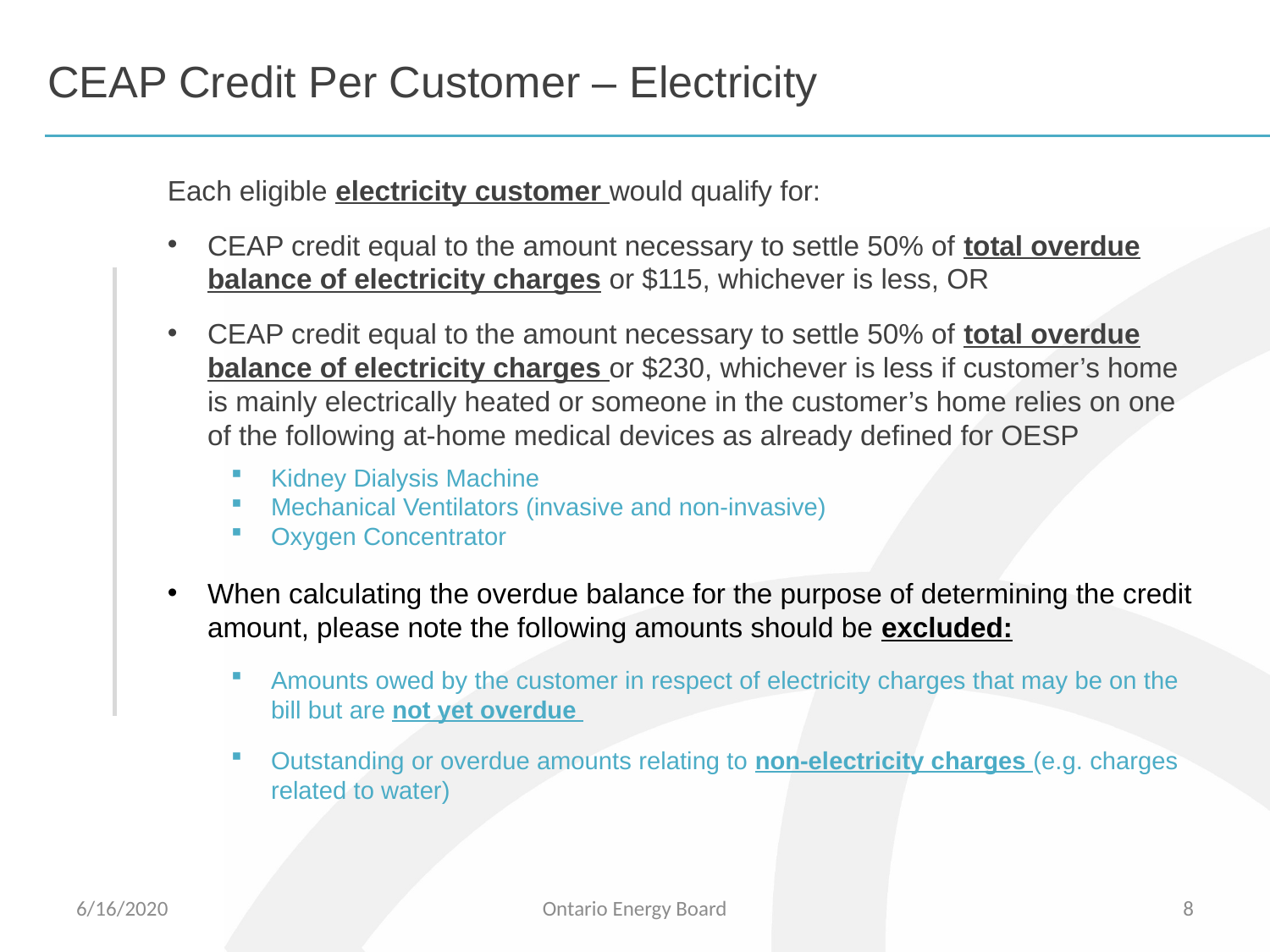

# CEAP Credit Per Customer – Electricity
Each eligible electricity customer would qualify for:
CEAP credit equal to the amount necessary to settle 50% of total overdue balance of electricity charges or $115, whichever is less, OR
CEAP credit equal to the amount necessary to settle 50% of total overdue balance of electricity charges or $230, whichever is less if customer’s home is mainly electrically heated or someone in the customer’s home relies on one of the following at-home medical devices as already defined for OESP
Kidney Dialysis Machine
Mechanical Ventilators (invasive and non-invasive)
Oxygen Concentrator

When calculating the overdue balance for the purpose of determining the credit amount, please note the following amounts should be excluded:
Amounts owed by the customer in respect of electricity charges that may be on the bill but are not yet overdue
Outstanding or overdue amounts relating to non-electricity charges (e.g. charges related to water)

6/16/2020
Ontario Energy Board
8